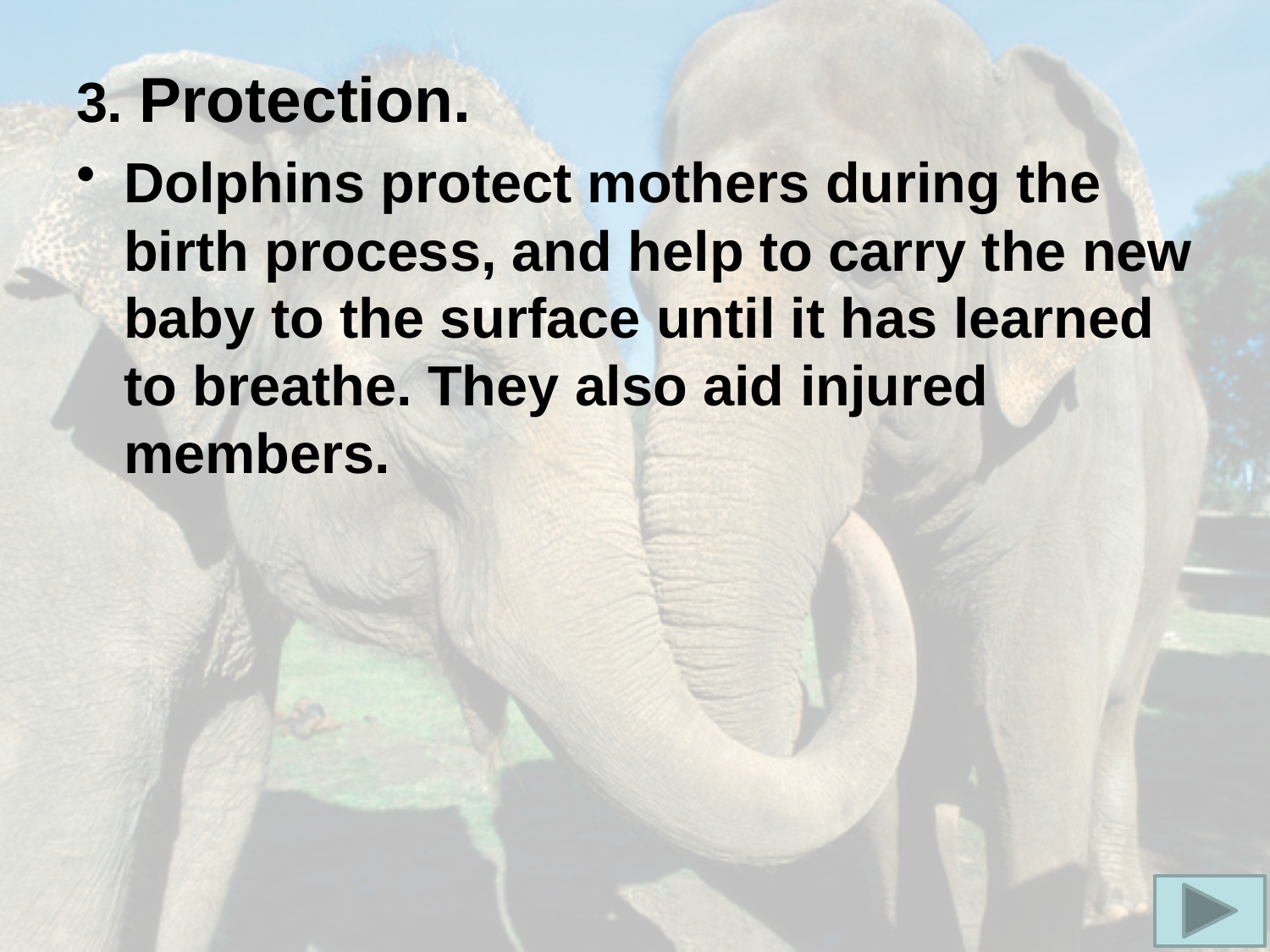

3.	 Protection.
Dolphins protect mothers during the birth process, and help to carry the new baby to the surface until it has learned to breathe. They also aid injured members.